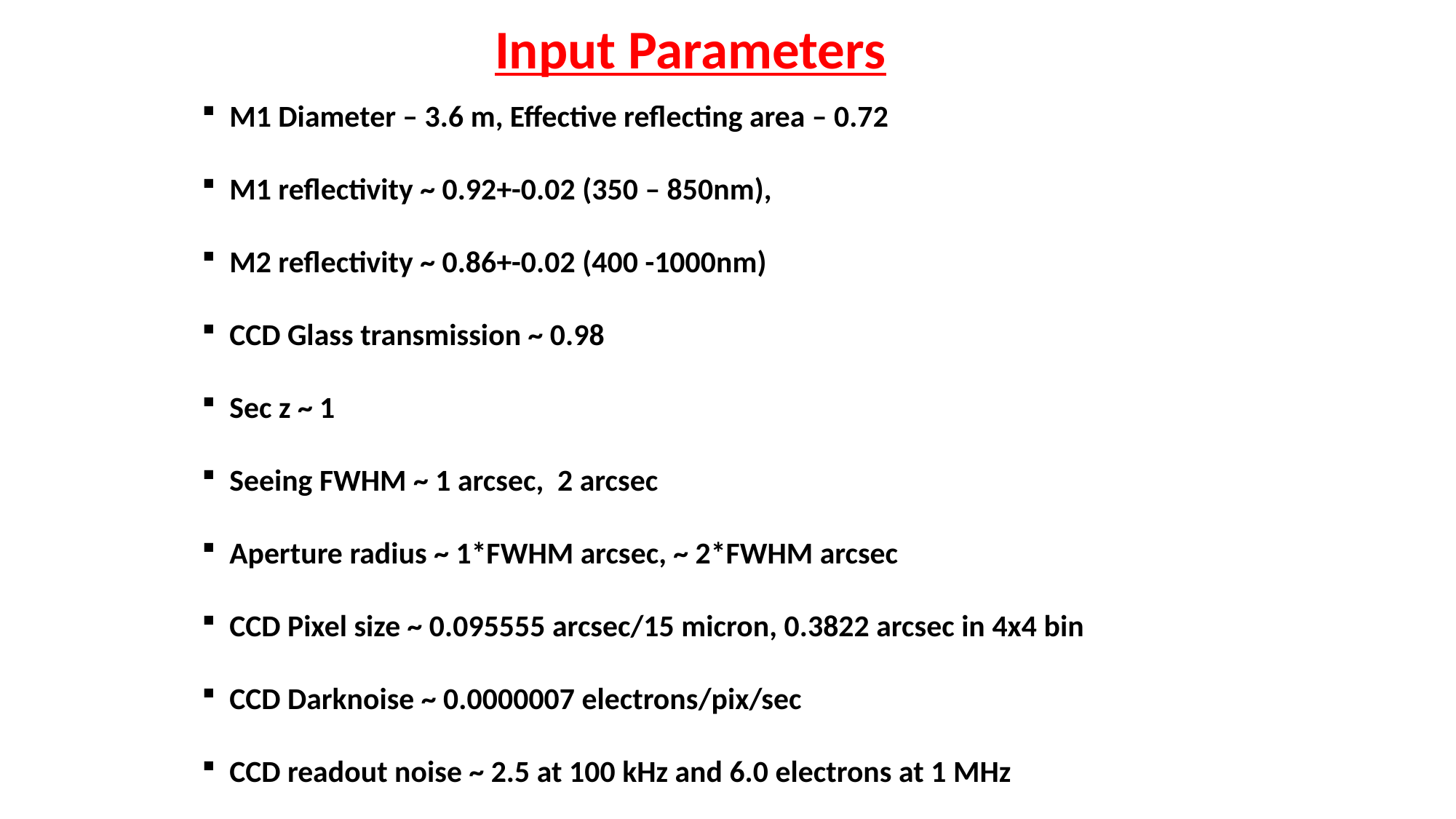

Input Parameters
  M1 Diameter – 3.6 m, Effective reflecting area – 0.72

  M1 reflectivity ~ 0.92+-0.02 (350 – 850nm),

  M2 reflectivity ~ 0.86+-0.02 (400 -1000nm)

  CCD Glass transmission ~ 0.98

  Sec z ~ 1

  Seeing FWHM ~ 1 arcsec,  2 arcsec

  Aperture radius ~ 1*FWHM arcsec, ~ 2*FWHM arcsec

  CCD Pixel size ~ 0.095555 arcsec/15 micron, 0.3822 arcsec in 4x4 bin

  CCD Darknoise ~ 0.0000007 electrons/pix/sec

  CCD readout noise ~ 2.5 at 100 kHz and 6.0 electrons at 1 MHz